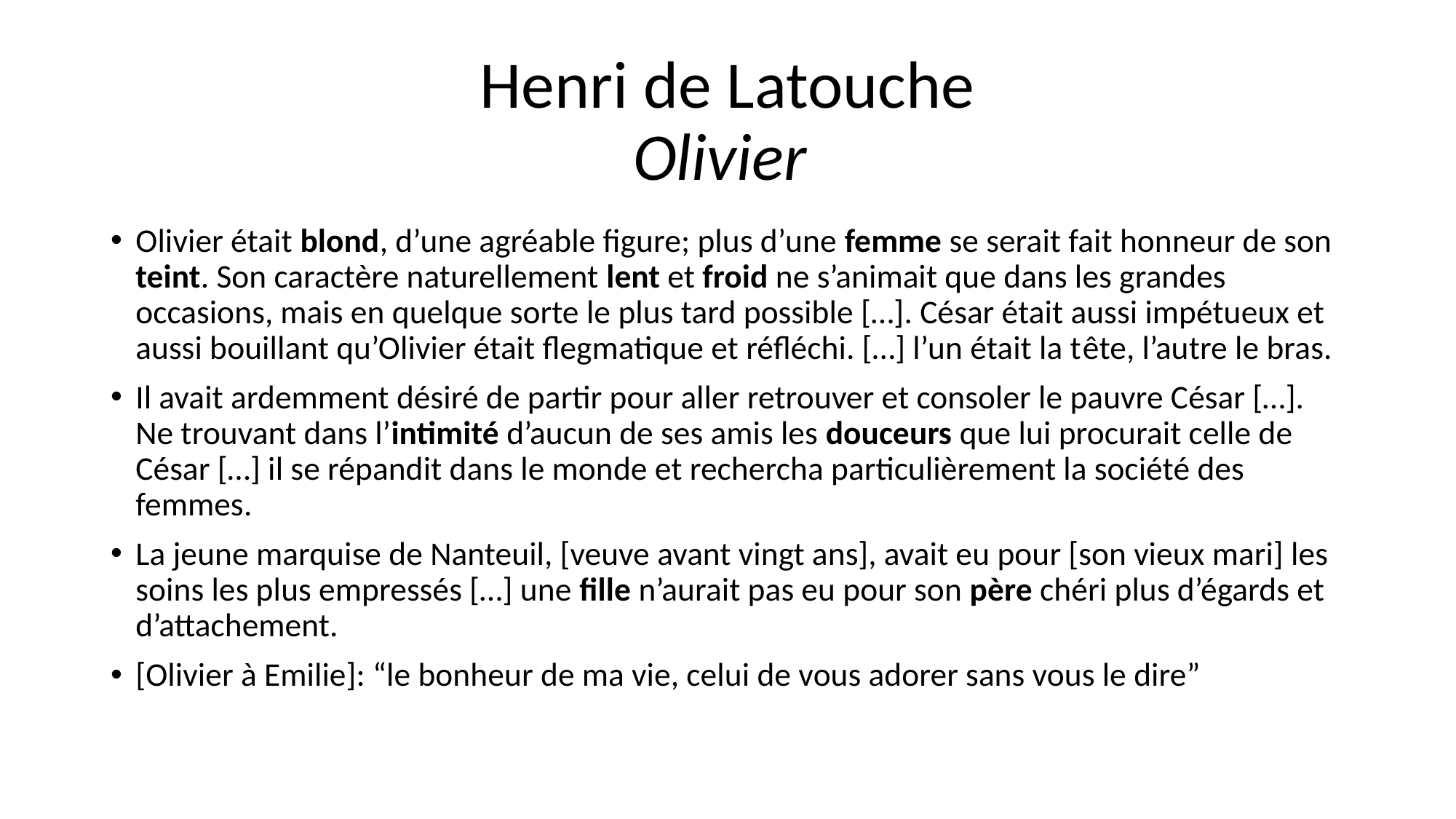

# Henri de Latouche Olivier
Olivier était blond, d’une agréable figure; plus d’une femme se serait fait honneur de son teint. Son caractère naturellement lent et froid ne s’animait que dans les grandes occasions, mais en quelque sorte le plus tard possible […]. César était aussi impétueux et aussi bouillant qu’Olivier était flegmatique et réfléchi. […] l’un était la tête, l’autre le bras.
Il avait ardemment désiré de partir pour aller retrouver et consoler le pauvre César […]. Ne trouvant dans l’intimité d’aucun de ses amis les douceurs que lui procurait celle de César […] il se répandit dans le monde et rechercha particulièrement la société des femmes.
La jeune marquise de Nanteuil, [veuve avant vingt ans], avait eu pour [son vieux mari] les soins les plus empressés […] une fille n’aurait pas eu pour son père chéri plus d’égards et d’attachement.
[Olivier à Emilie]: “le bonheur de ma vie, celui de vous adorer sans vous le dire”